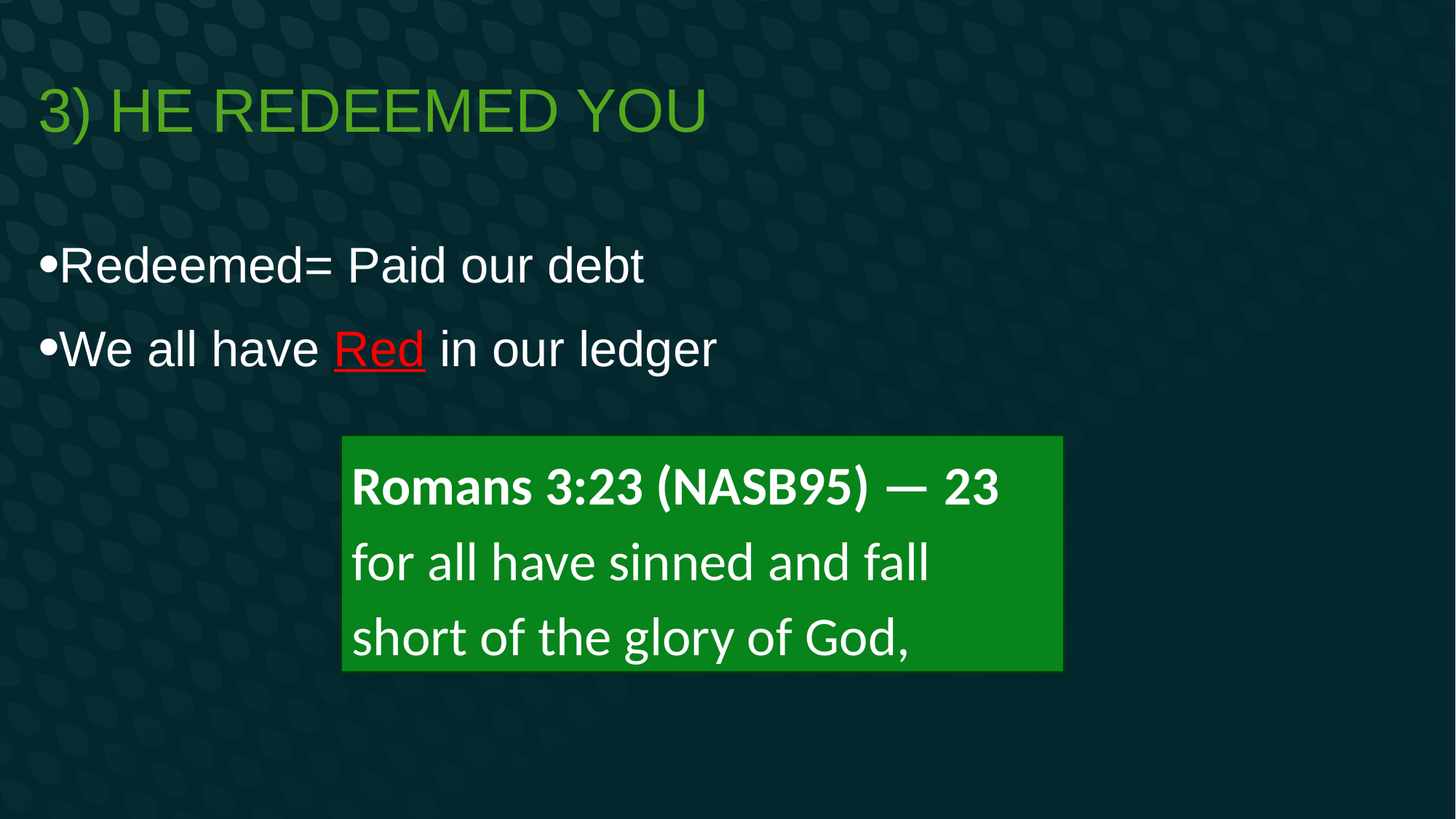

# 3) He redeemed you
Redeemed= Paid our debt
We all have Red in our ledger
Romans 3:23 (NASB95) — 23 for all have sinned and fall short of the glory of God,